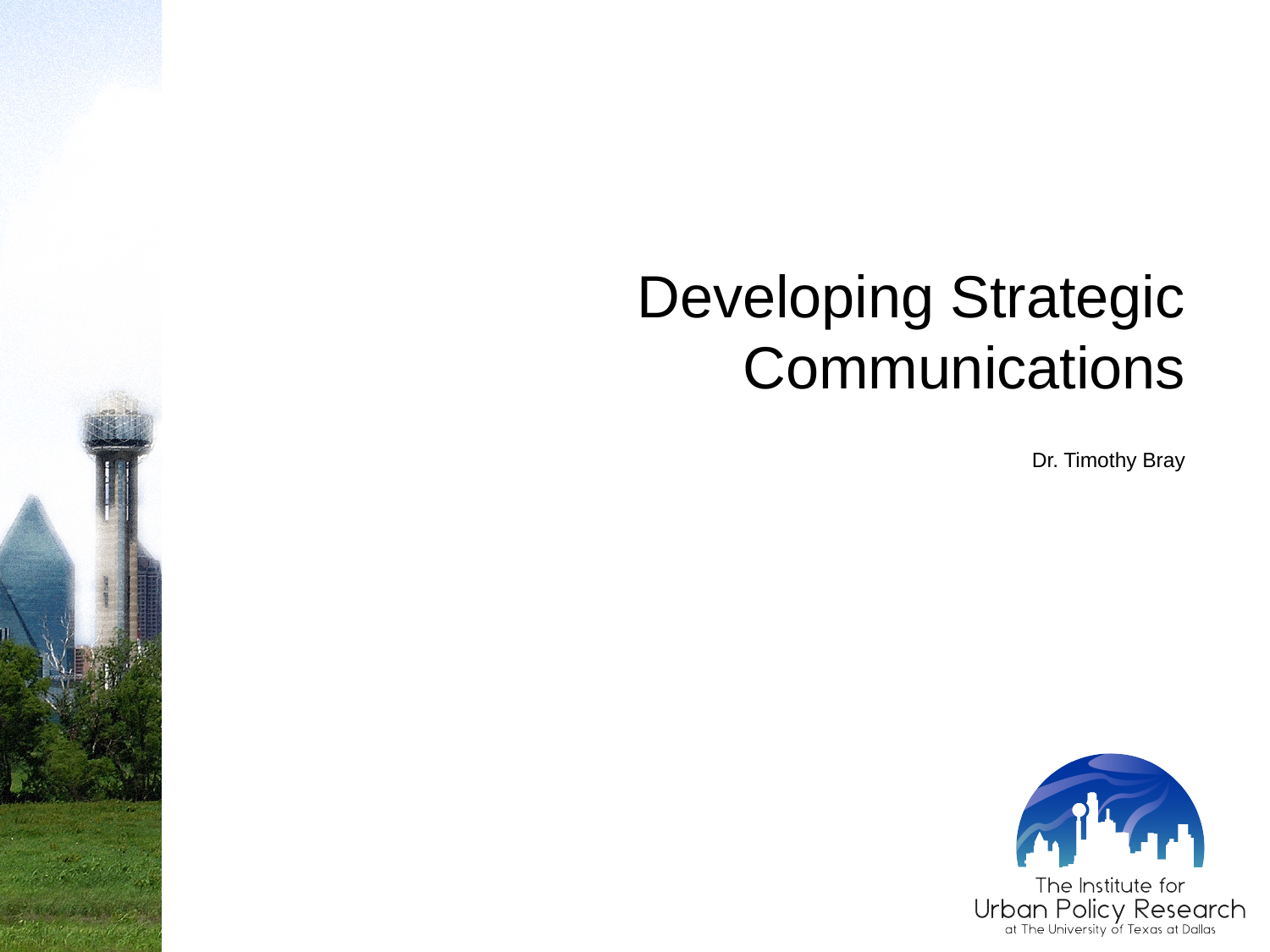

# Developing Strategic Communications
Dr. Timothy Bray